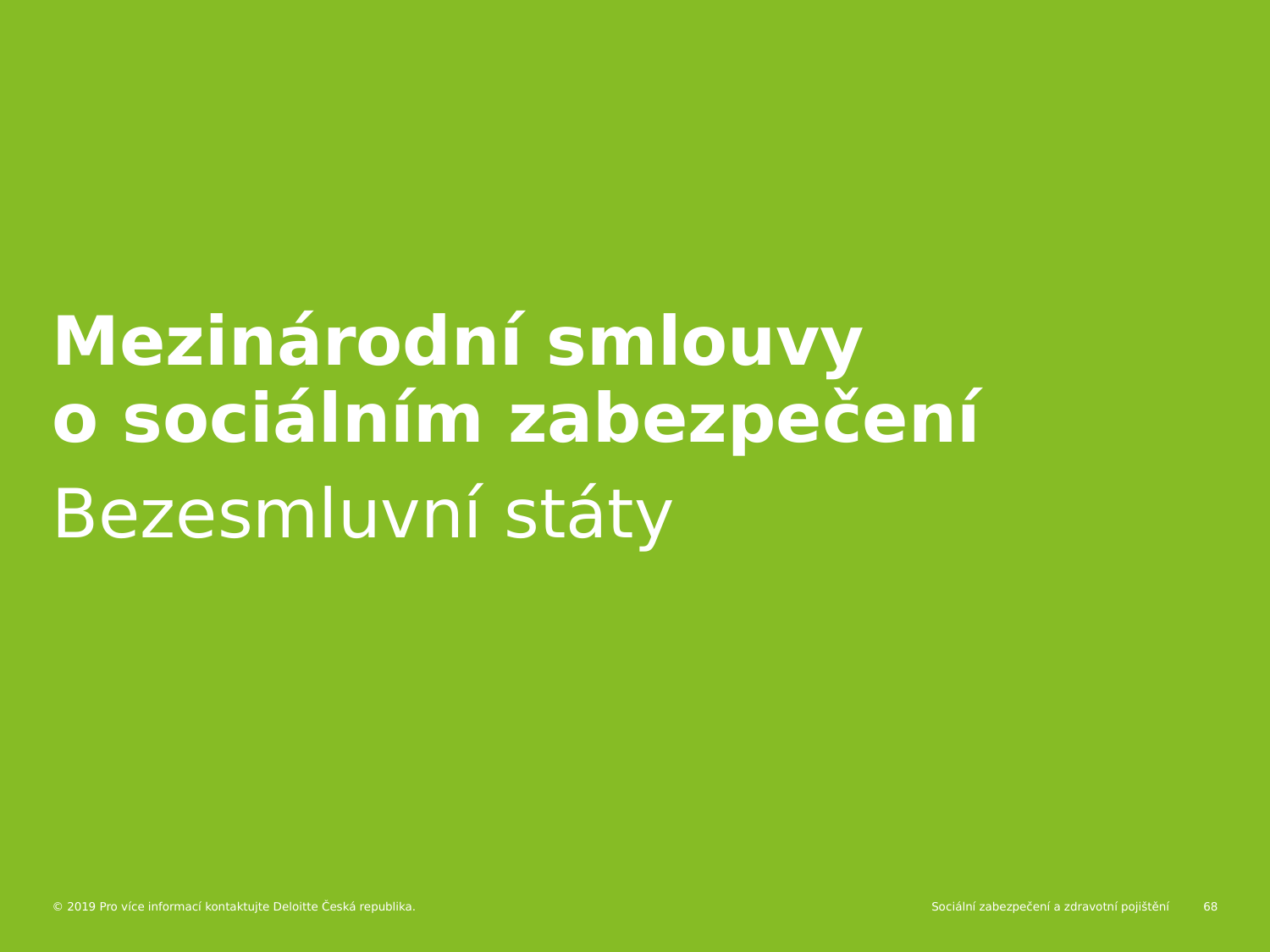

# Mezinárodní smlouvy o sociálním zabezpečení
Bezesmluvní státy